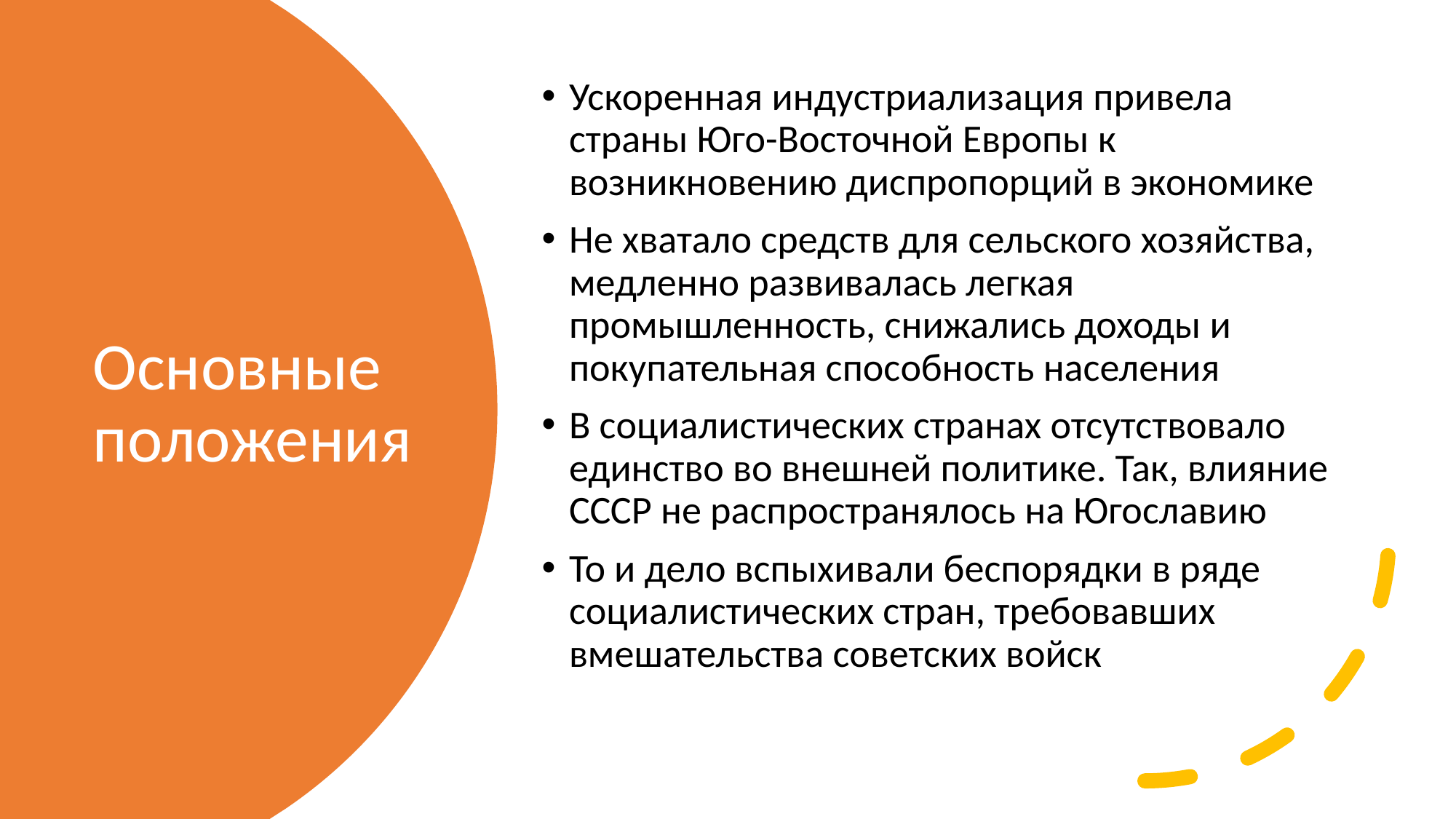

Ускоренная индустриализация привела страны Юго-Восточной Европы к возникновению диспропорций в экономике
Не хватало средств для сельского хозяйства, медленно развивалась легкая промышленность, снижались доходы и покупательная способность населения
В социалистических странах отсутствовало единство во внешней политике. Так, влияние СССР не распространялось на Югославию
То и дело вспыхивали беспорядки в ряде социалистических стран, требовавших вмешательства советских войск

# Основные положения